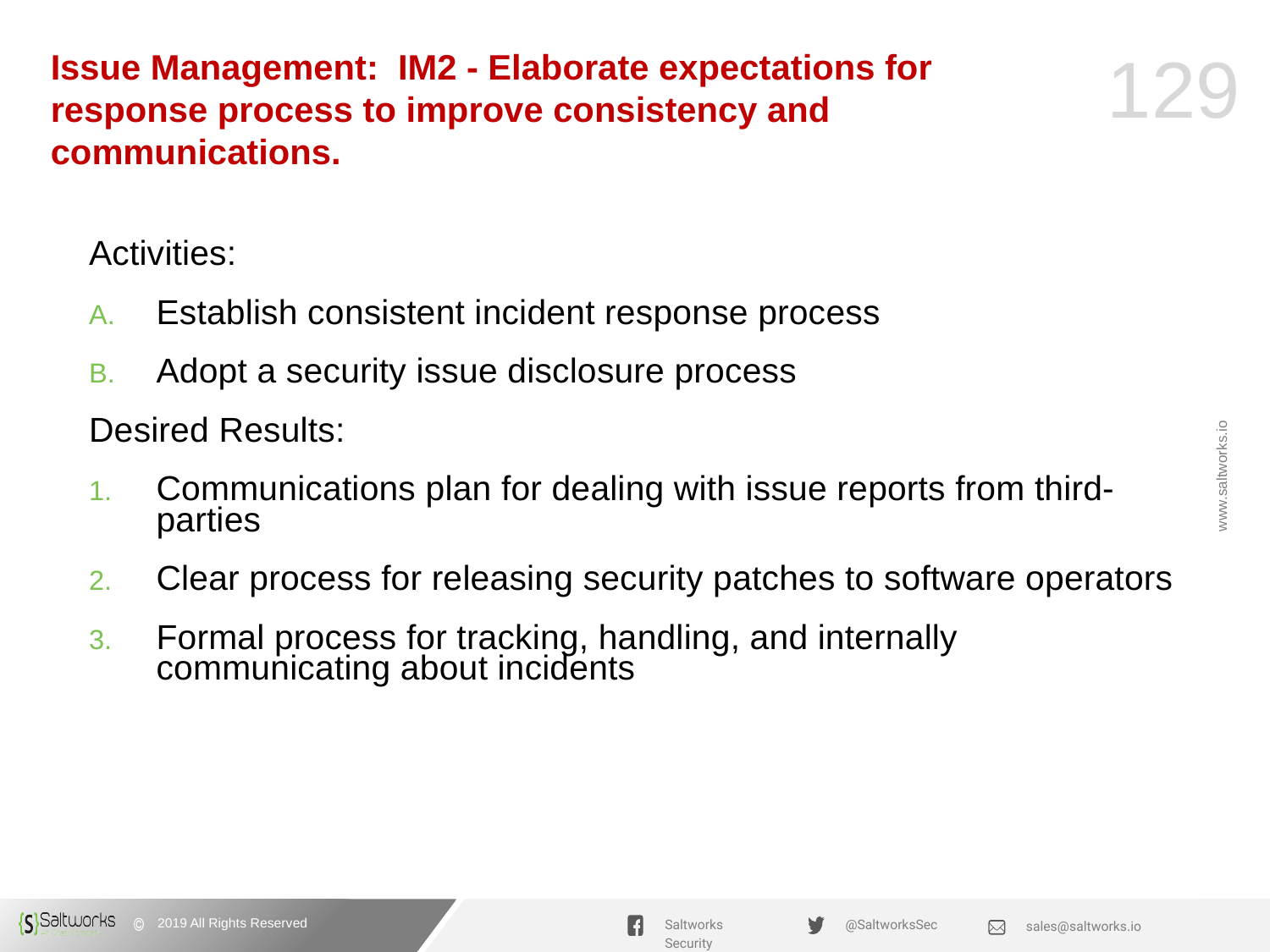

# Issue Management:  IM2 - Elaborate expectations for response process to improve consistency and communications.
Activities:
Establish consistent incident response process
Adopt a security issue disclosure process
Desired Results:
Communications plan for dealing with issue reports from third-parties
Clear process for releasing security patches to software operators
Formal process for tracking, handling, and internally communicating about incidents